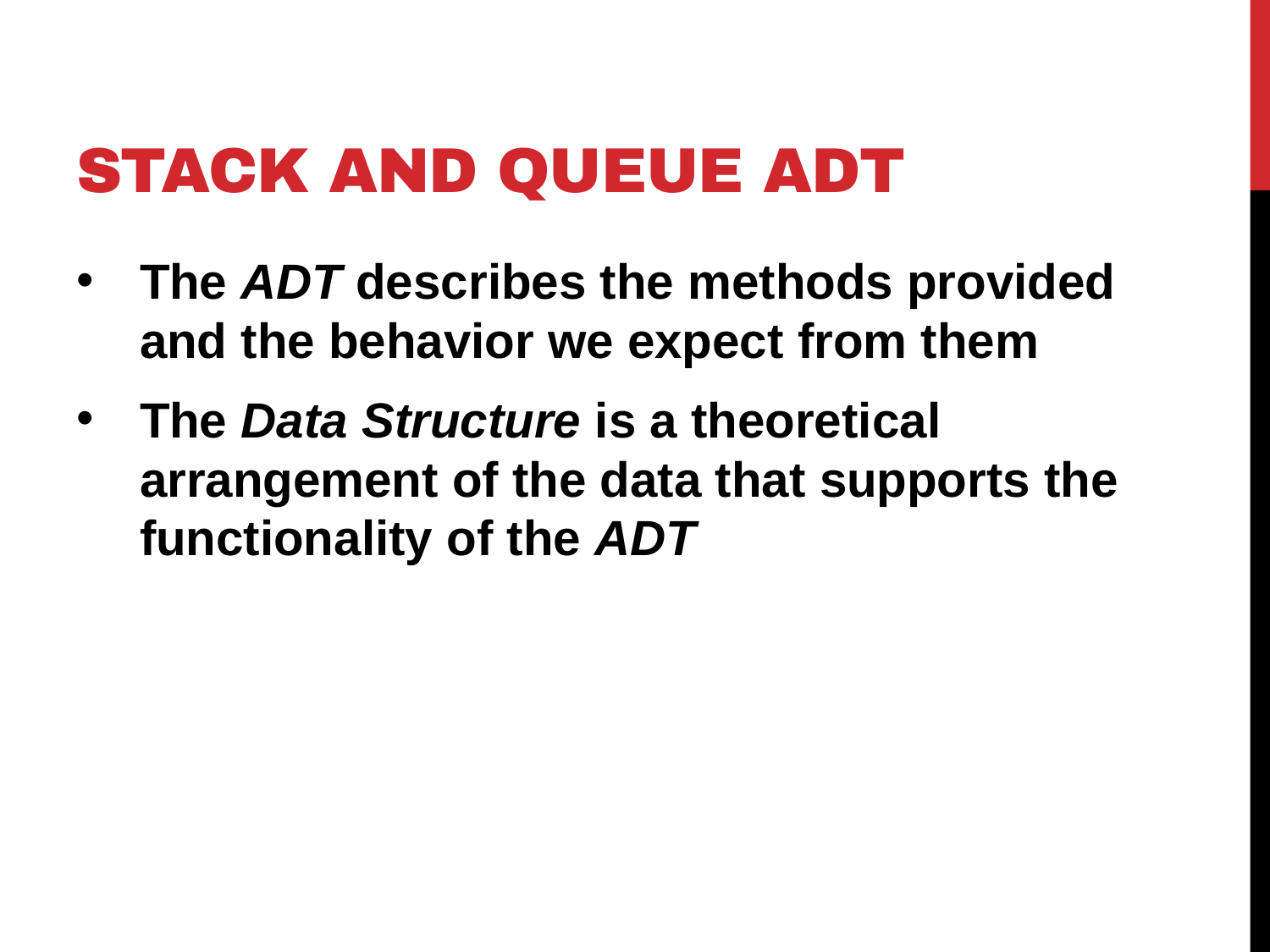

# Stack and Queue ADT

The ADT describes the methods provided and the behavior we expect from them
The Data Structure is a theoretical arrangement of the data that supports the functionality of the ADT